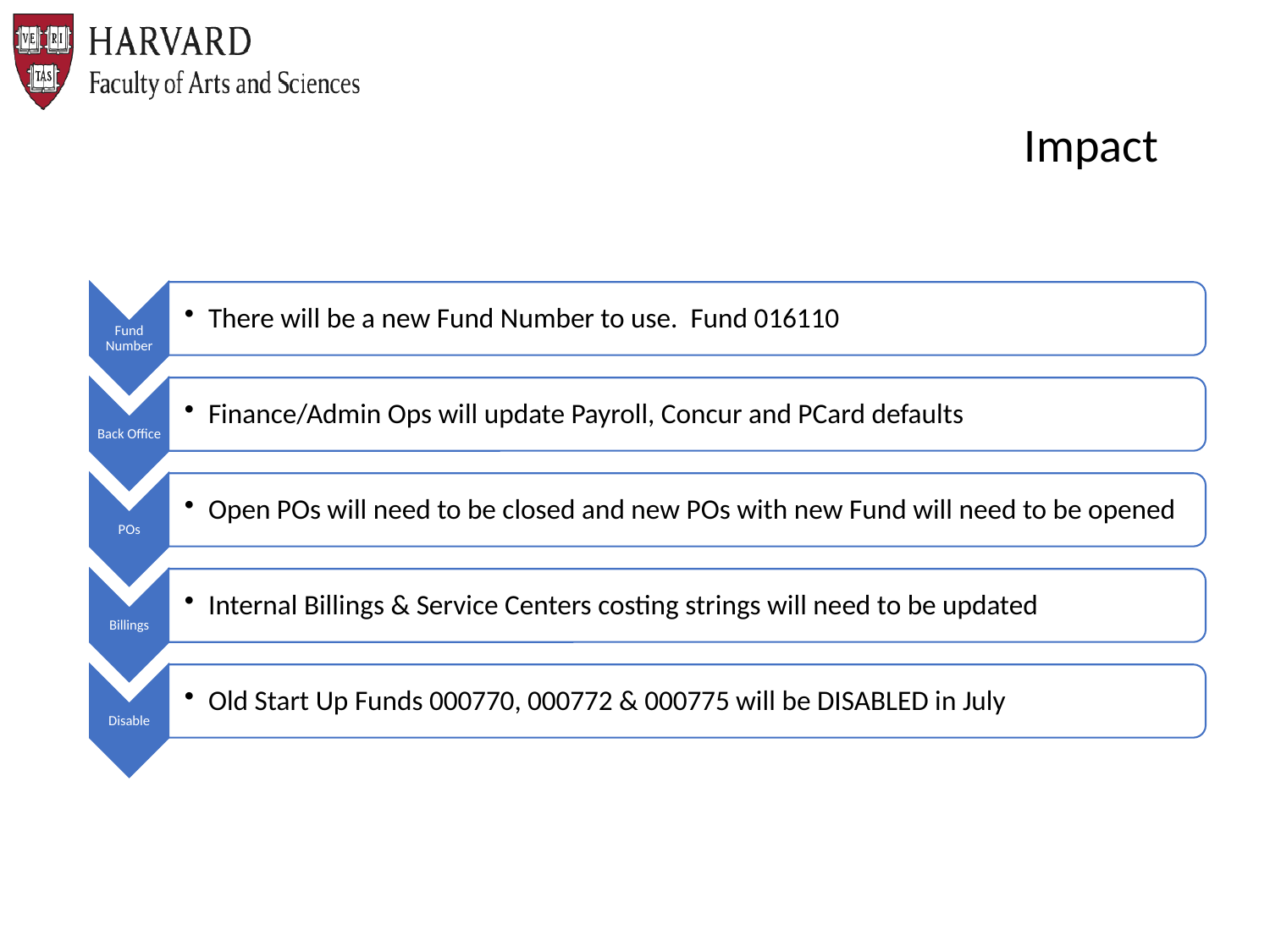

# Impact
Fund Number
There will be a new Fund Number to use.  Fund 016110
Back Office
Finance/Admin Ops will update Payroll, Concur and PCard defaults
POs
Open POs will need to be closed and new POs with new Fund will need to be opened
Billings
Internal Billings & Service Centers costing strings will need to be updated
Disable
Old Start Up Funds 000770, 000772 & 000775 will be DISABLED in July